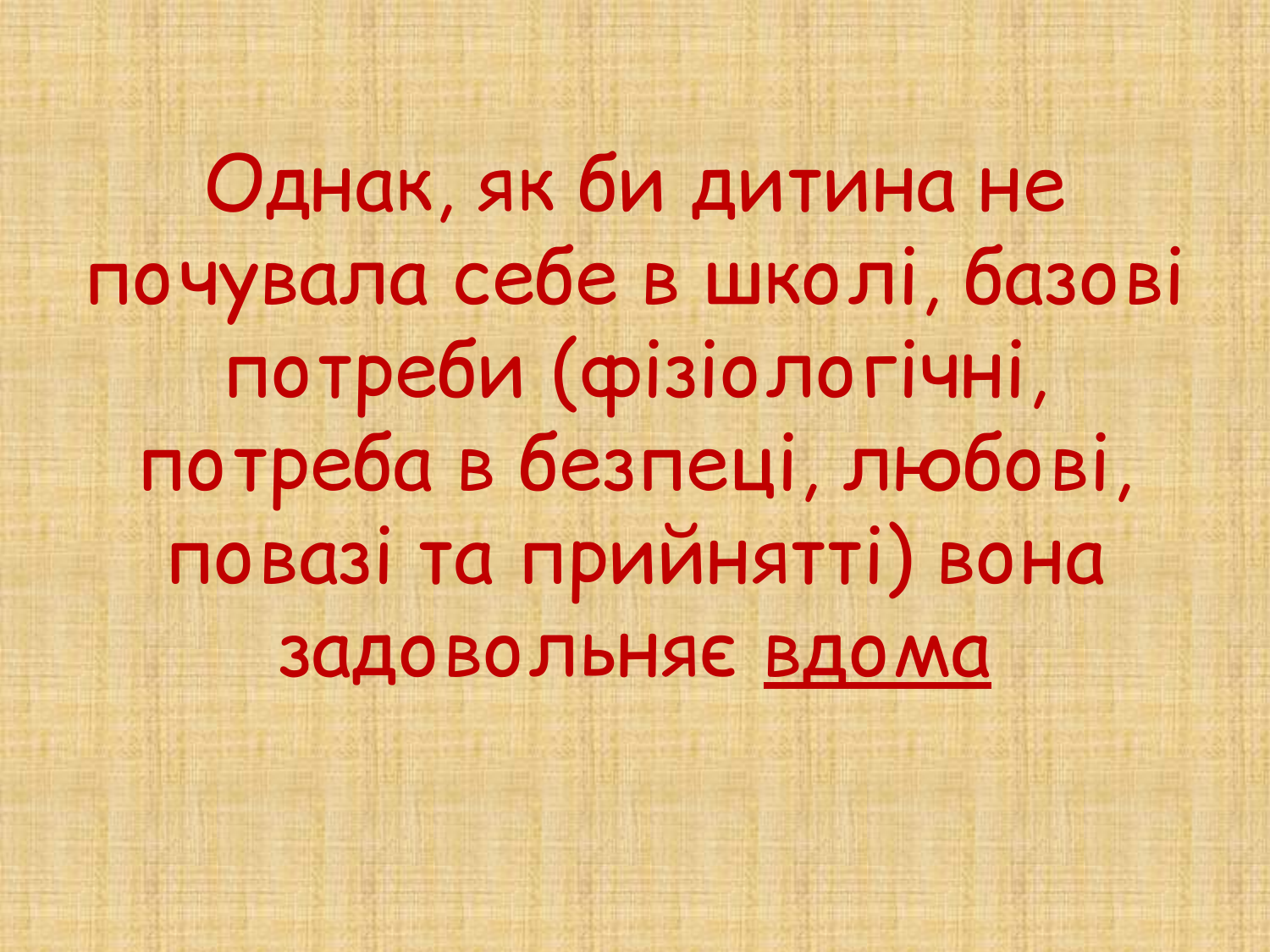

# Однак, як би дитина не почувала себе в школі, базові потреби (фізіологічні, потреба в безпеці, любові, повазі та прийнятті) вона задовольняє вдома